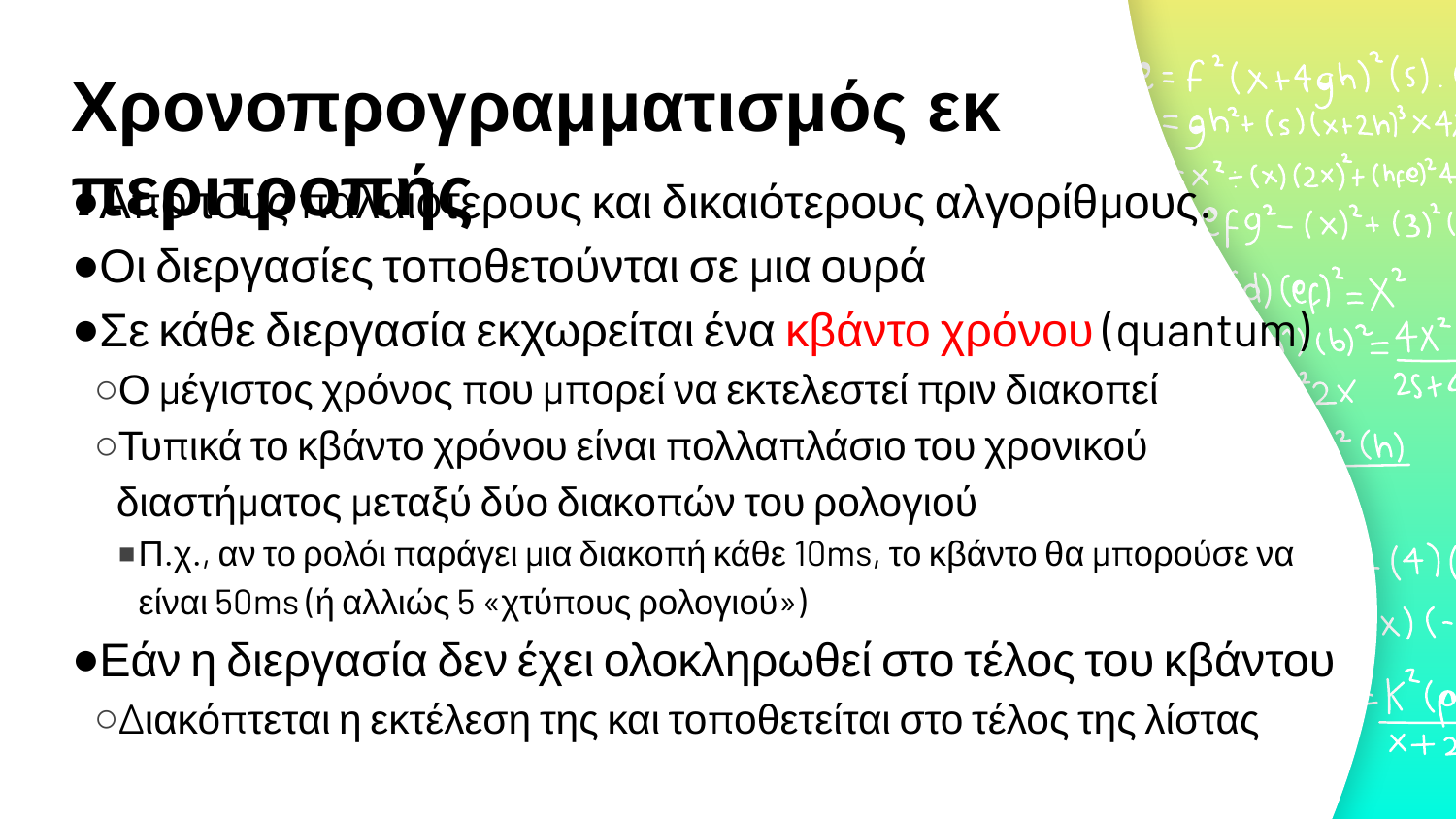

# Χρονοπρογραμματισμός εκ περιτροπής
Από τους παλαιότερους και δικαιότερους αλγορίθμους.
Οι διεργασίες τοποθετούνται σε μια ουρά
Σε κάθε διεργασία εκχωρείται ένα κβάντο χρόνου (quantum)
Ο μέγιστος χρόνος που μπορεί να εκτελεστεί πριν διακοπεί
Τυπικά το κβάντο χρόνου είναι πολλαπλάσιο του χρονικού διαστήματος μεταξύ δύο διακοπών του ρολογιού
Π.χ., αν το ρολόι παράγει μια διακοπή κάθε 10ms, το κβάντο θα μπορούσε να είναι 50ms (ή αλλιώς 5 «χτύπους ρολογιού»)
Εάν η διεργασία δεν έχει ολοκληρωθεί στο τέλος του κβάντου
Διακόπτεται η εκτέλεση της και τοποθετείται στο τέλος της λίστας